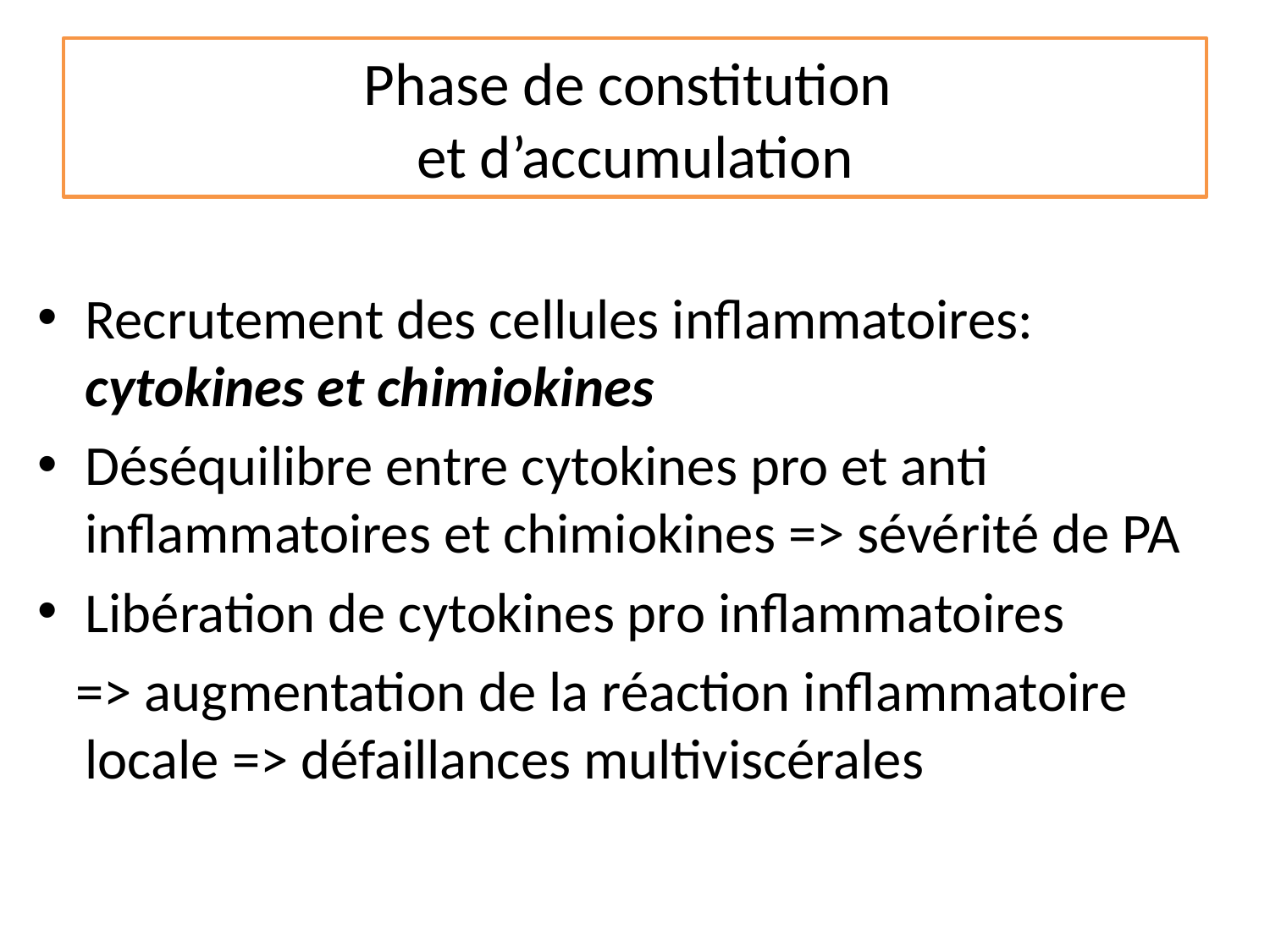

# Phase de constitution et d’accumulation
Recrutement des cellules inflammatoires: cytokines et chimiokines
Déséquilibre entre cytokines pro et anti inflammatoires et chimiokines => sévérité de PA
Libération de cytokines pro inflammatoires
   => augmentation de la réaction inflammatoire locale => défaillances multiviscérales